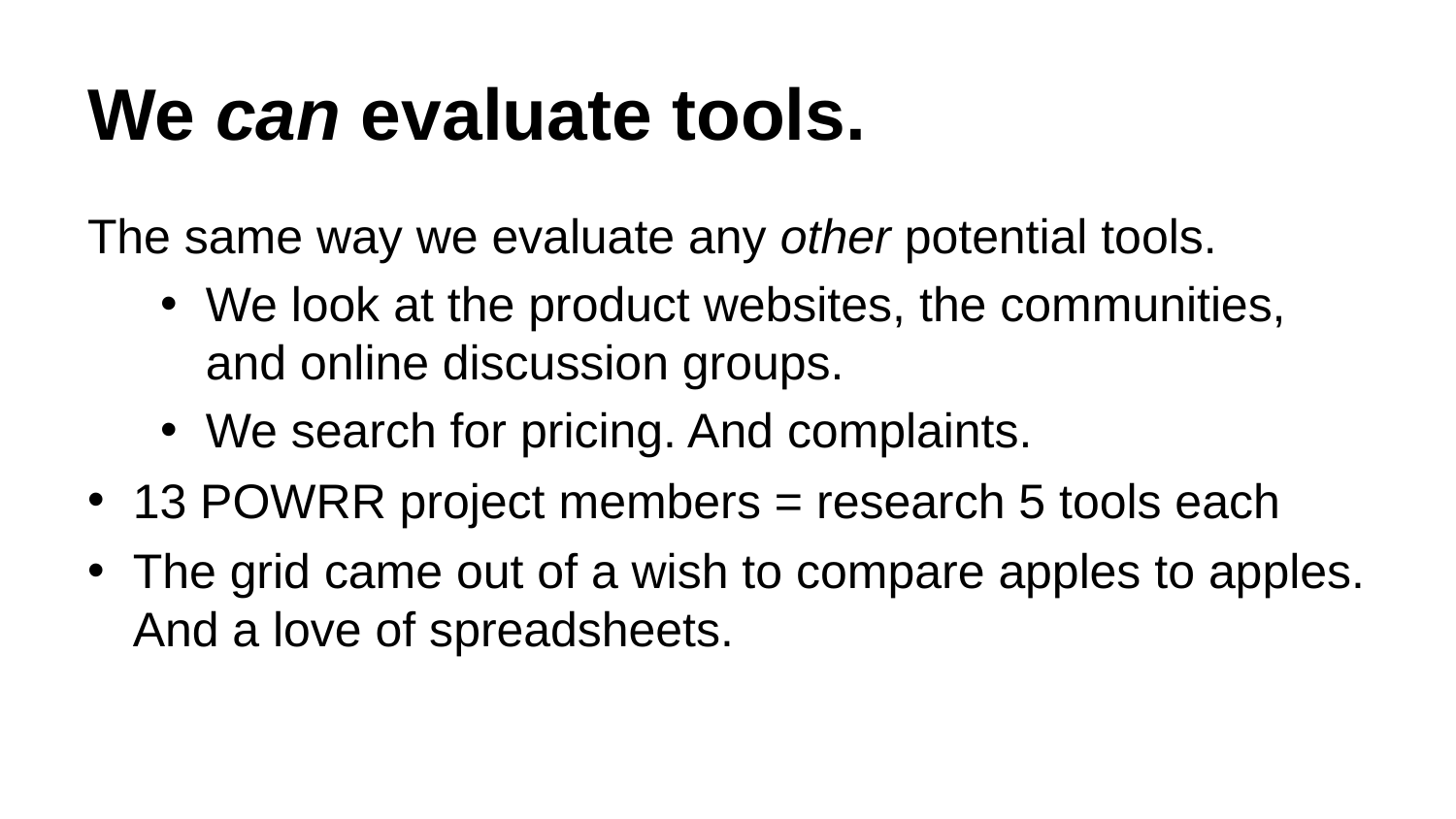

# We can evaluate tools.
The same way we evaluate any other potential tools.
We look at the product websites, the communities, and online discussion groups.
We search for pricing. And complaints.
13 POWRR project members = research 5 tools each
The grid came out of a wish to compare apples to apples. And a love of spreadsheets.